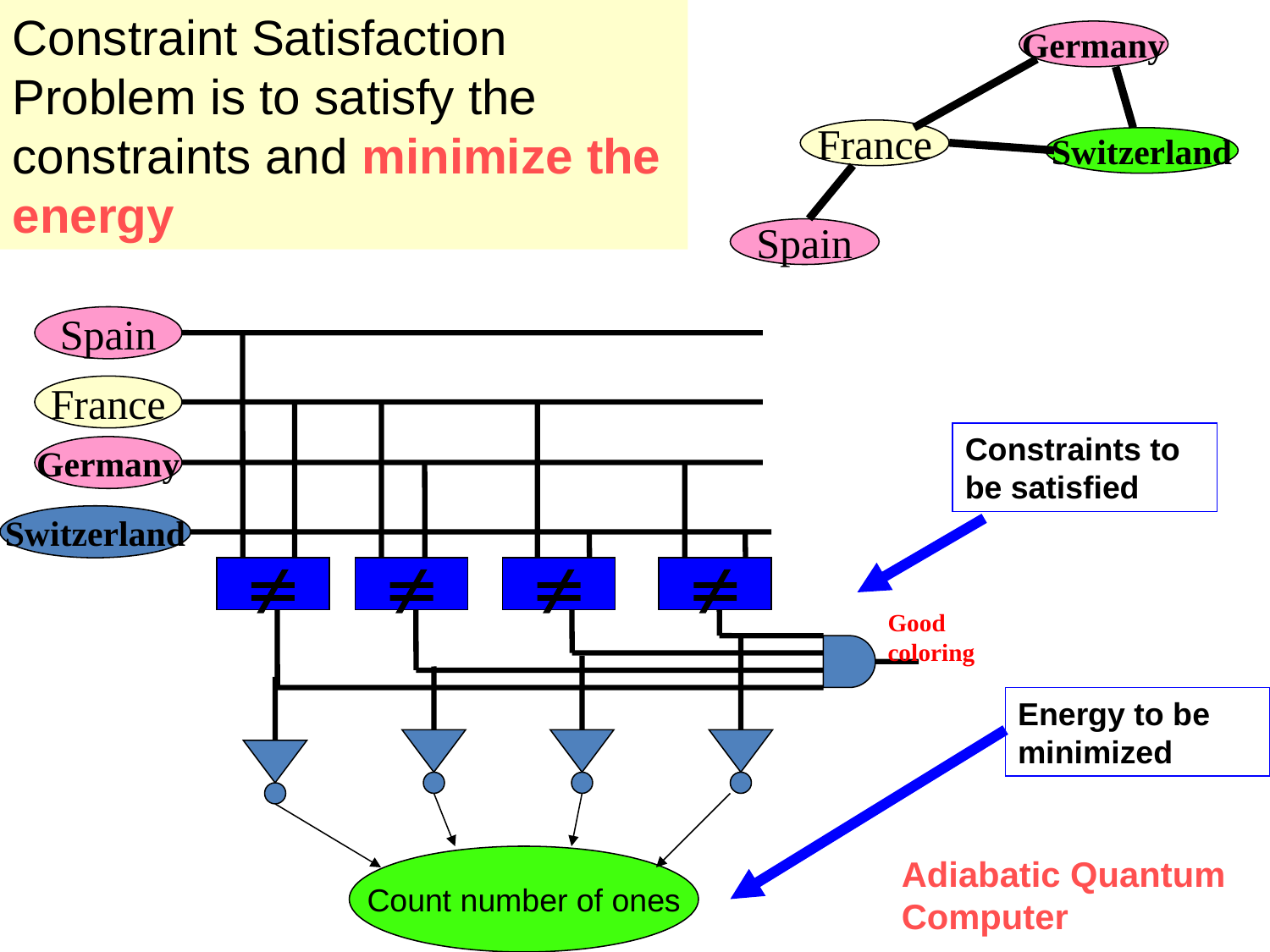

Constraint Satisfaction Problem is to satisfy the constraints and minimize the energy
Germany

France
Switzerland

Spain
Spain

France

Germany

Switzerland

≠
≠
≠
≠
Good coloring

Constraints to be satisfied

Energy to be minimized

Count number of ones
Adiabatic Quantum Computer